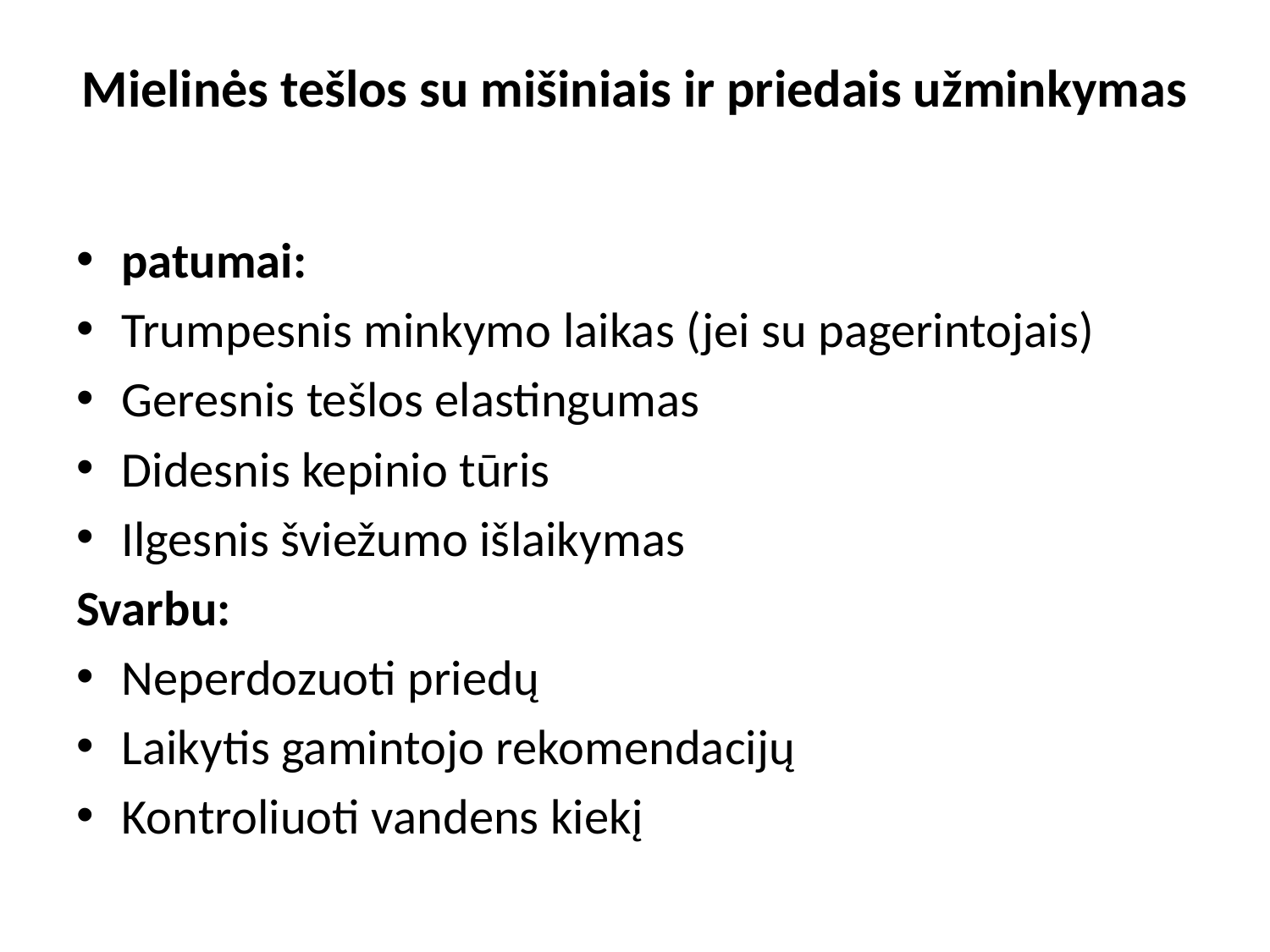

# Mielinės tešlos su mišiniais ir priedais užminkymas
patumai:
Trumpesnis minkymo laikas (jei su pagerintojais)
Geresnis tešlos elastingumas
Didesnis kepinio tūris
Ilgesnis šviežumo išlaikymas
Svarbu:
Neperdozuoti priedų
Laikytis gamintojo rekomendacijų
Kontroliuoti vandens kiekį